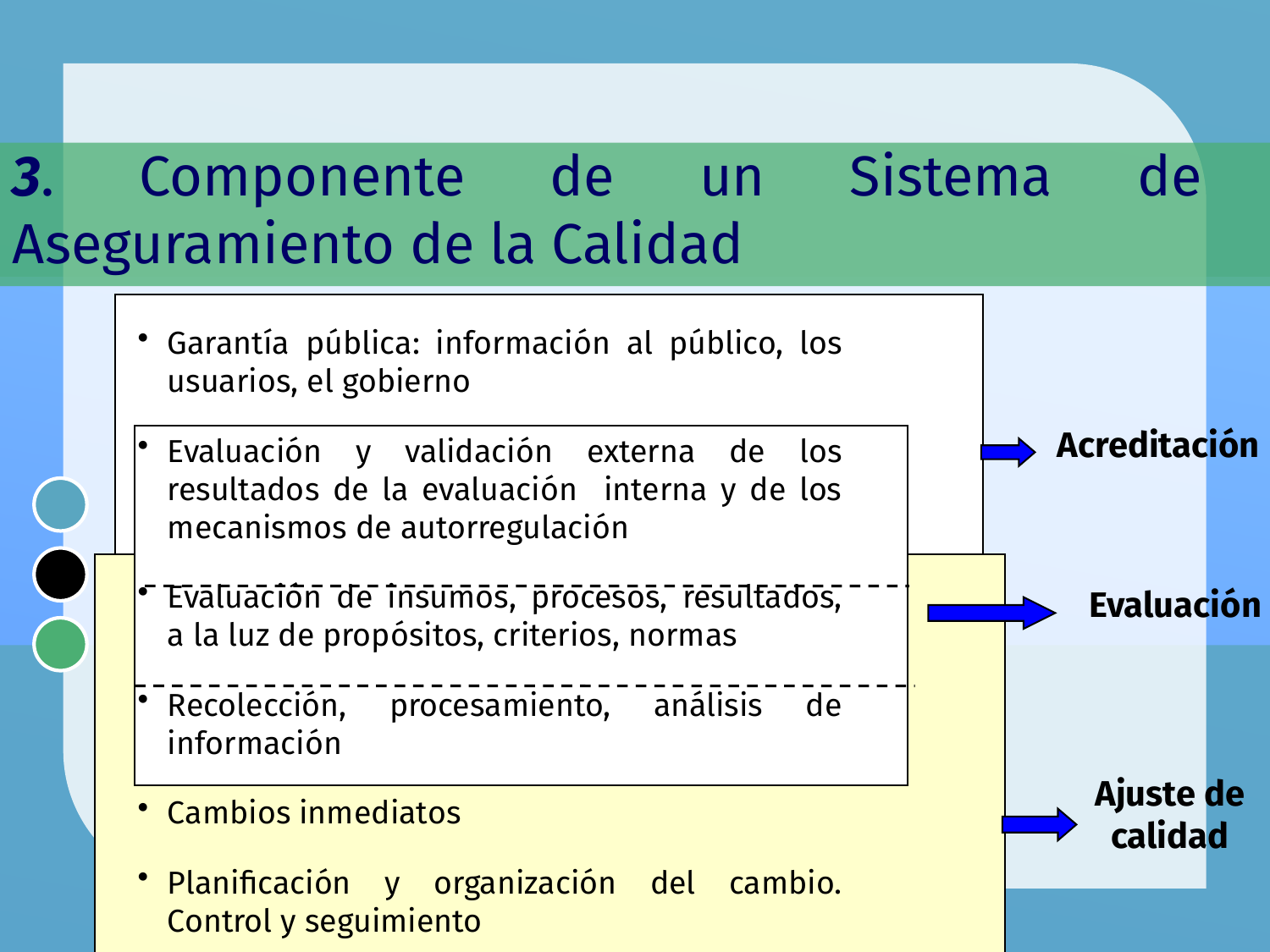

3.	Componente de un Sistema de Aseguramiento de la Calidad

Garantía pública: información al público, los usuarios, el gobierno
Evaluación y validación externa de los resultados de la evaluación  interna y de los mecanismos de autorregulación
Evaluación de insumos, procesos, resultados, a la luz de propósitos, criterios, normas
Recolección, procesamiento, análisis de información
Cambios inmediatos
Planificación y organización del cambio. Control y seguimiento
Acreditación

Evaluación

Ajuste de calidad